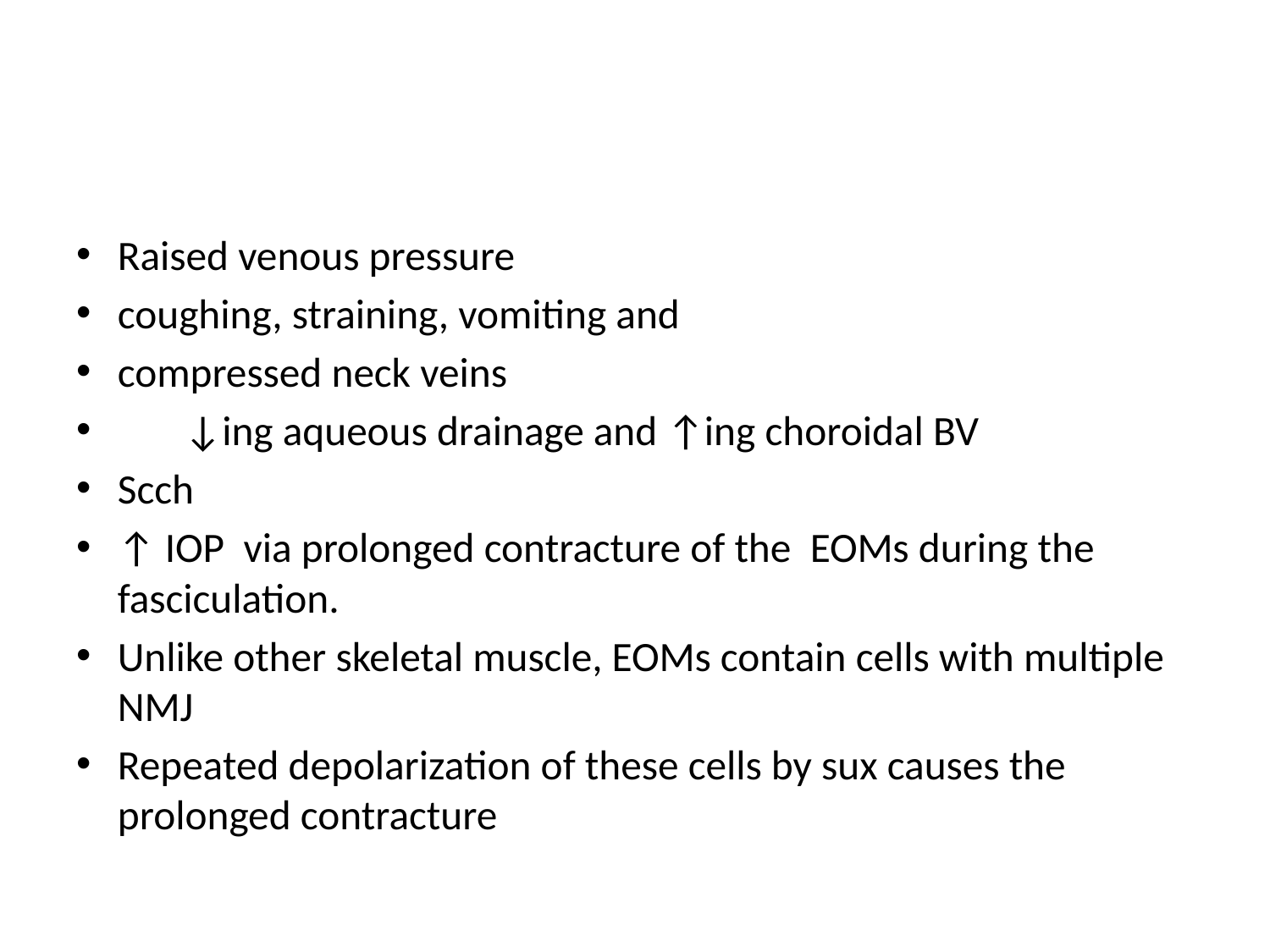

#
Raised venous pressure
coughing, straining, vomiting and
compressed neck veins
       ↓ing aqueous drainage and ↑ing choroidal BV
Scch
↑ IOP  via prolonged contracture of the  EOMs during the fasciculation.
Unlike other skeletal muscle, EOMs contain cells with multiple NMJ
Repeated depolarization of these cells by sux causes the prolonged contracture